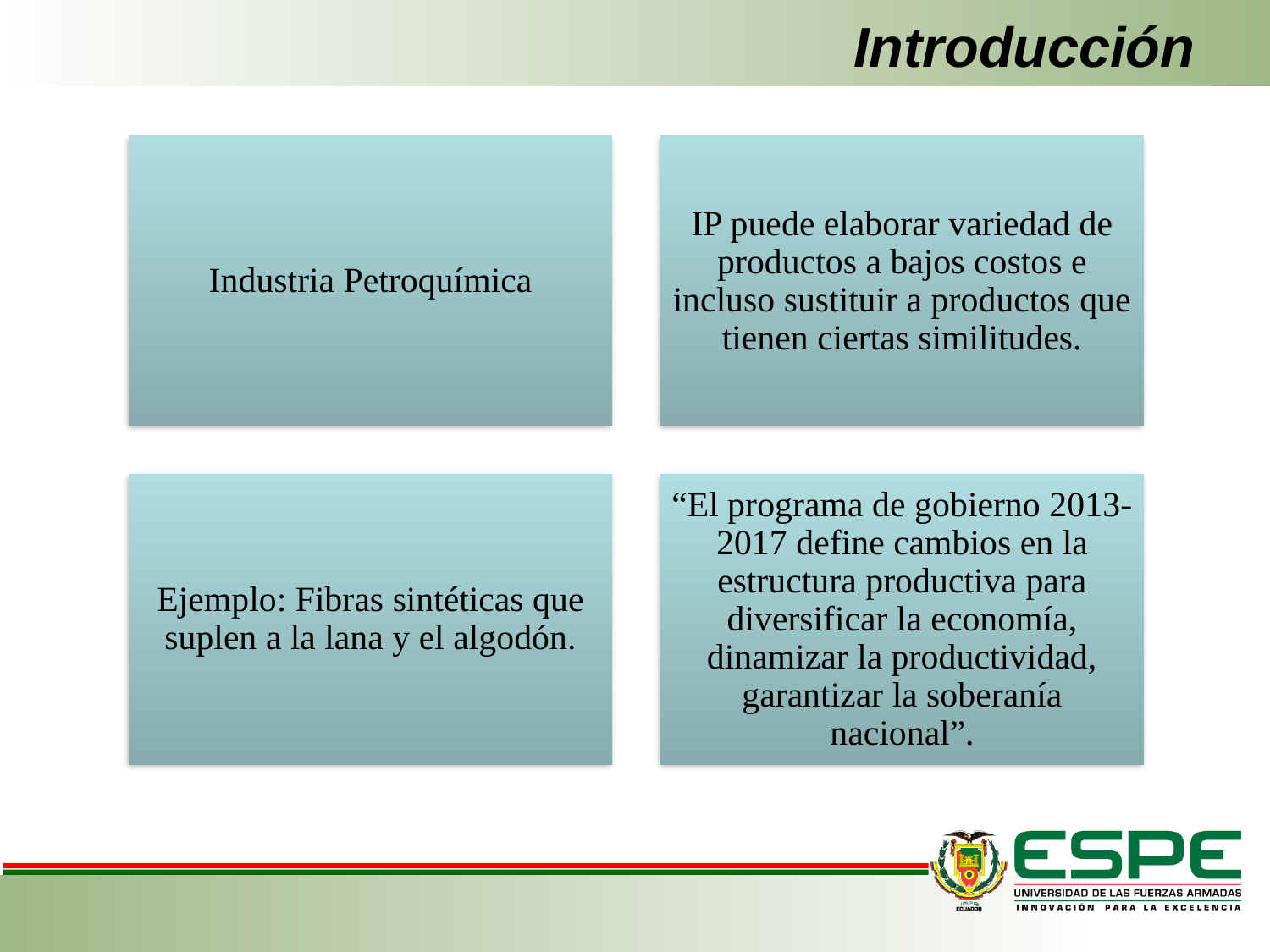

# Introducción
Industria Petroquímica
IP puede elaborar variedad de productos a bajos costos e incluso sustituir a productos que tienen ciertas similitudes.
Ejemplo: Fibras sintéticas que suplen a la lana y el algodón.
“El programa de gobierno 2013-2017 define cambios en la estructura productiva para diversificar la economía, dinamizar la productividad, garantizar la soberanía nacional”.